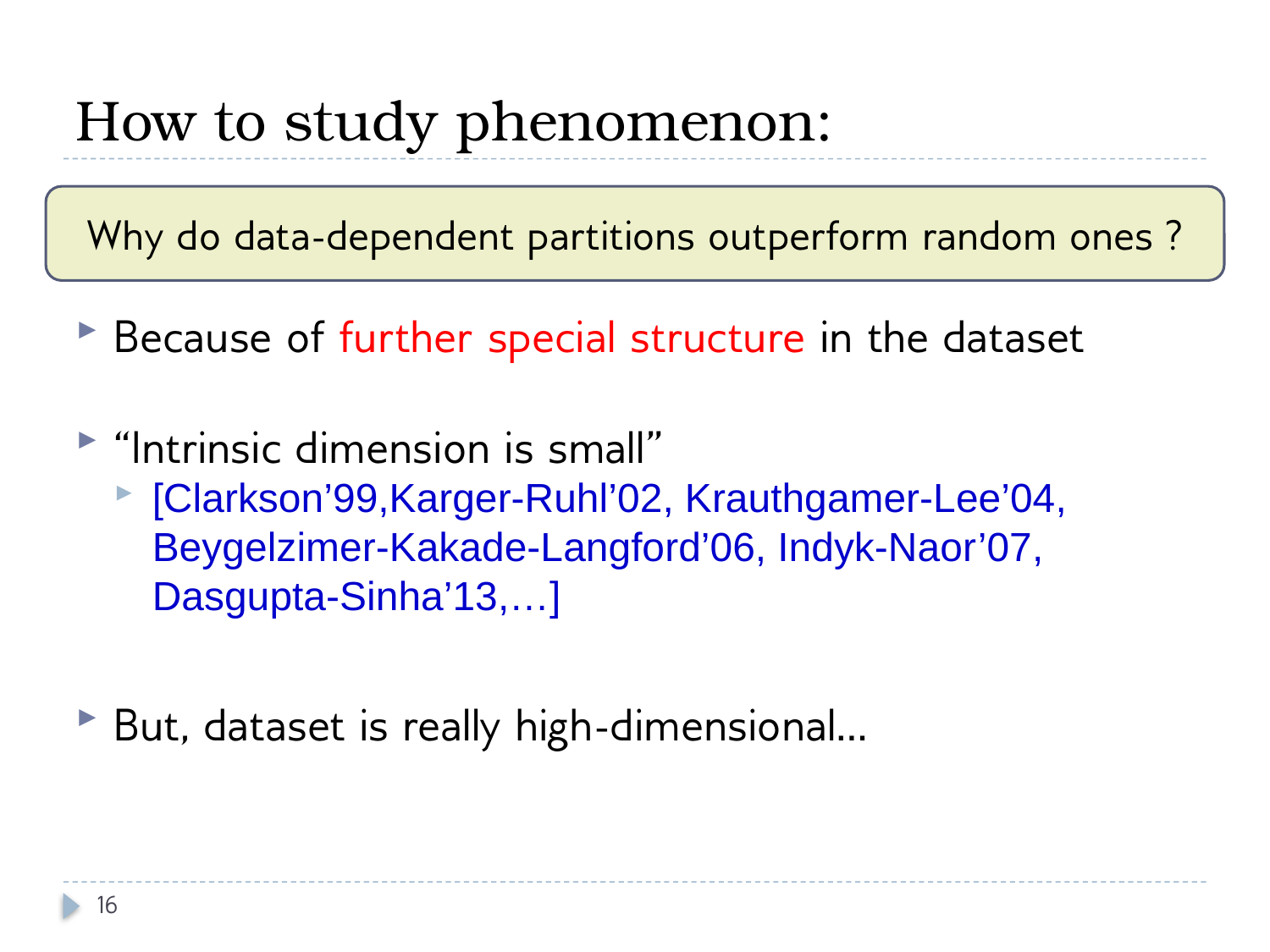

# How to study phenomenon:

Because of further special structure in the dataset

“Intrinsic dimension is small”
[Clarkson’99,Karger-Ruhl’02, Krauthgamer-Lee’04, Beygelzimer-Kakade-Langford’06, Indyk-Naor’07, Dasgupta-Sinha’13,…]

But, dataset is really high-dimensional…

Why do data-dependent partitions outperform random ones ?
16